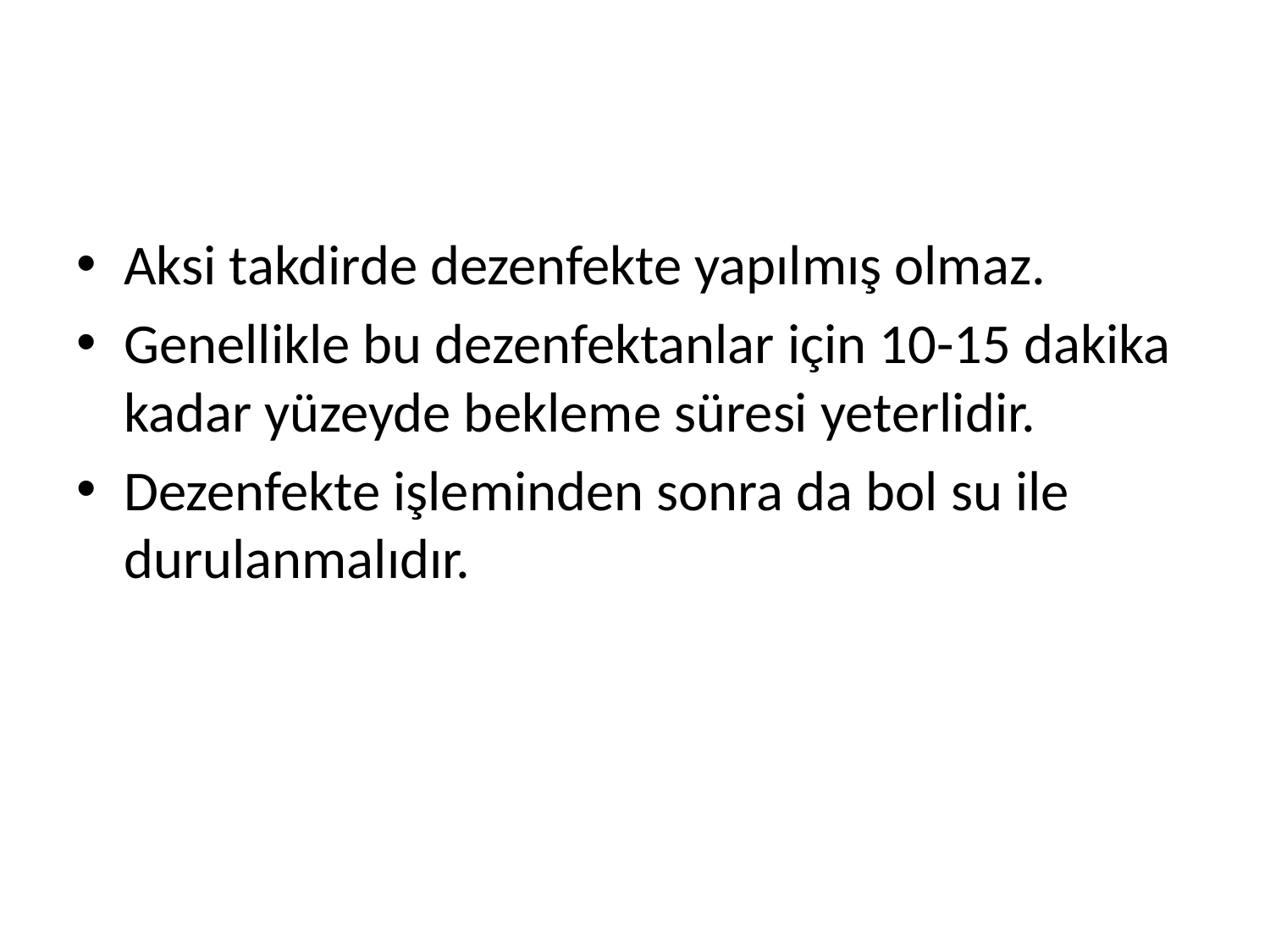

#
Aksi takdirde dezenfekte yapılmış olmaz.
Genellikle bu dezenfektanlar için 10-15 dakika kadar yüzeyde bekleme süresi yeterlidir.
Dezenfekte işleminden sonra da bol su ile durulanmalıdır.